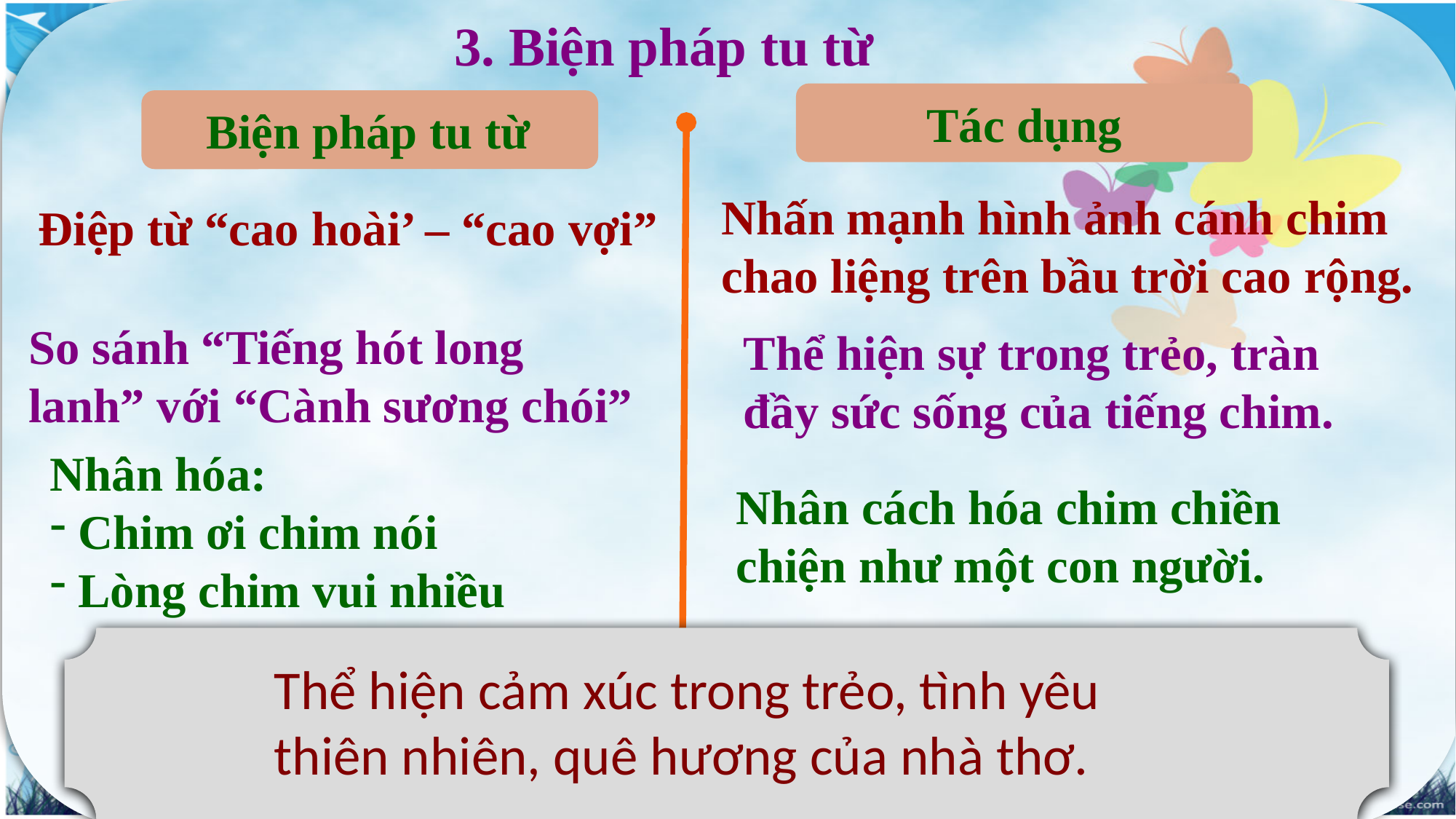

3. Biện pháp tu từ
Tác dụng
Biện pháp tu từ
Nhấn mạnh hình ảnh cánh chim chao liệng trên bầu trời cao rộng.
Điệp từ “cao hoài’ – “cao vợi”
So sánh “Tiếng hót long lanh” với “Cành sương chói”
Thể hiện sự trong trẻo, tràn đầy sức sống của tiếng chim.
Nhân hóa:
 Chim ơi chim nói
 Lòng chim vui nhiều
Nhân cách hóa chim chiền chiện như một con người.
Ẩn dụ: “Tiếng ngọc trong veo/ Chim reo từng chuỗi.”

Tiếng chim chiền chiện cất lên từng thanh âm uyển chuyển, trải dài trên nền trời xanh.
Thể hiện cảm xúc trong trẻo, tình yêu thiên nhiên, quê hương của nhà thơ.